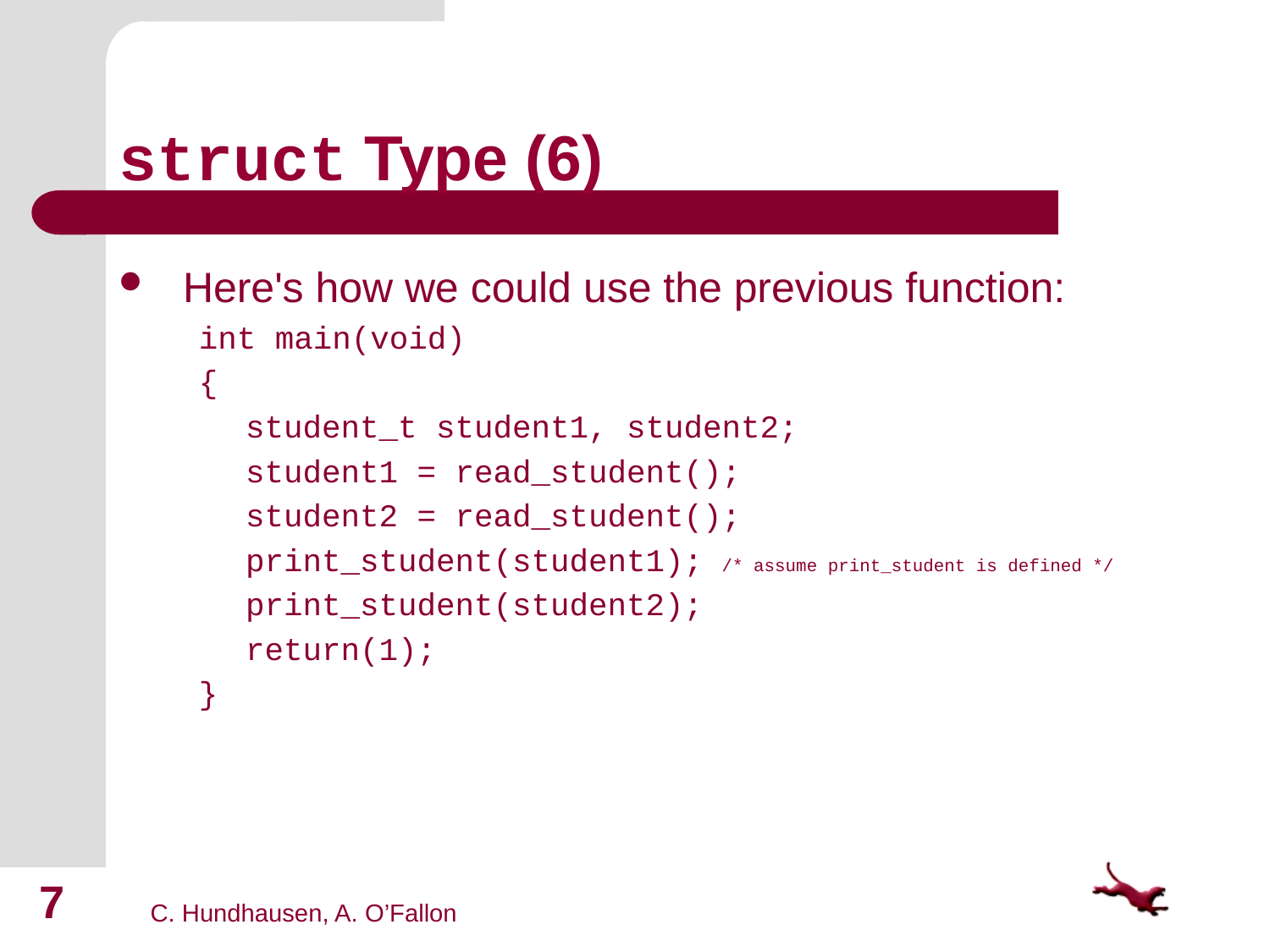

# struct Type (6)
Here's how we could use the previous function:
int main(void)
{
	student_t student1, student2;
	student1 = read_student();
	student2 = read_student();
	print_student(student1); /* assume print_student is defined */
	print_student(student2);
	return(1);
}

7
C. Hundhausen, A. O’Fallon